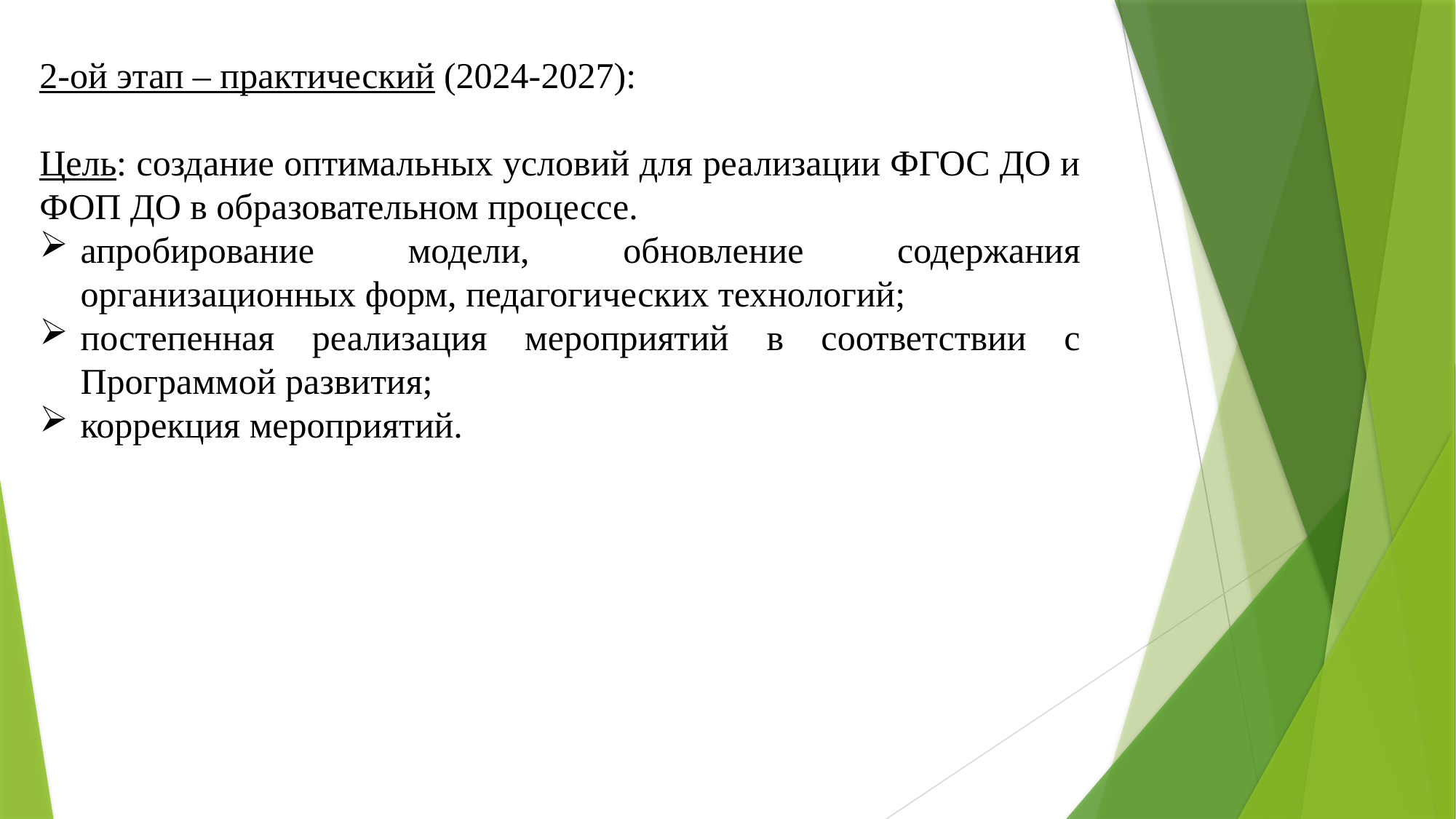

2-ой этап – практический (2024-2027):

Цель: создание оптимальных условий для реализации ФГОС ДО и ФОП ДО в образовательном процессе.
апробирование модели, обновление содержания организационных форм, педагогических технологий;
постепенная реализация мероприятий в соответствии с Программой развития;
коррекция мероприятий.